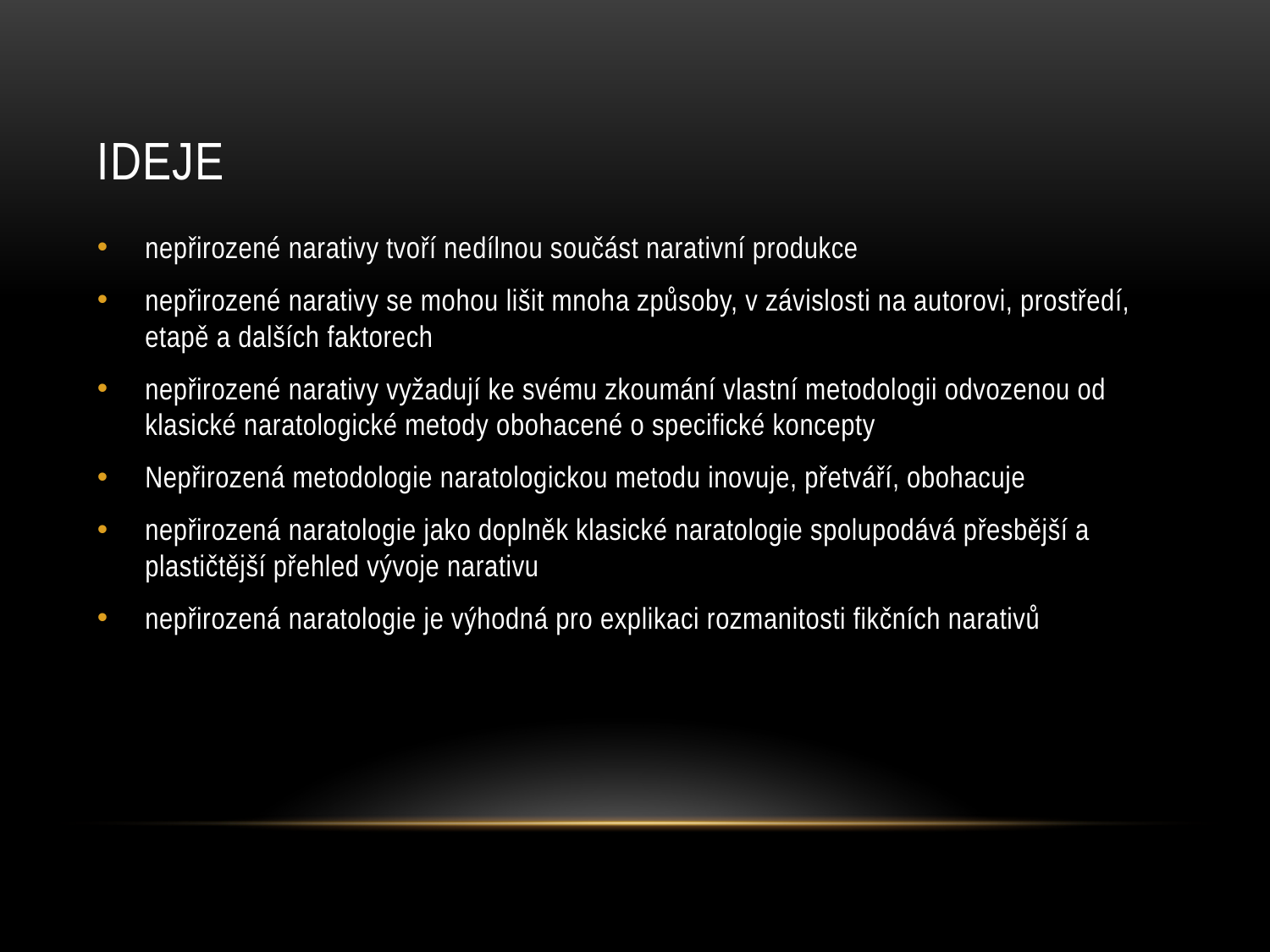

# ideje
nepřirozené narativy tvoří nedílnou součást narativní produkce
nepřirozené narativy se mohou lišit mnoha způsoby, v závislosti na autorovi, prostředí, etapě a dalších faktorech
nepřirozené narativy vyžadují ke svému zkoumání vlastní metodologii odvozenou od klasické naratologické metody obohacené o specifické koncepty
Nepřirozená metodologie naratologickou metodu inovuje, přetváří, obohacuje
nepřirozená naratologie jako doplněk klasické naratologie spolupodává přesbější a plastičtější přehled vývoje narativu
nepřirozená naratologie je výhodná pro explikaci rozmanitosti fikčních narativů